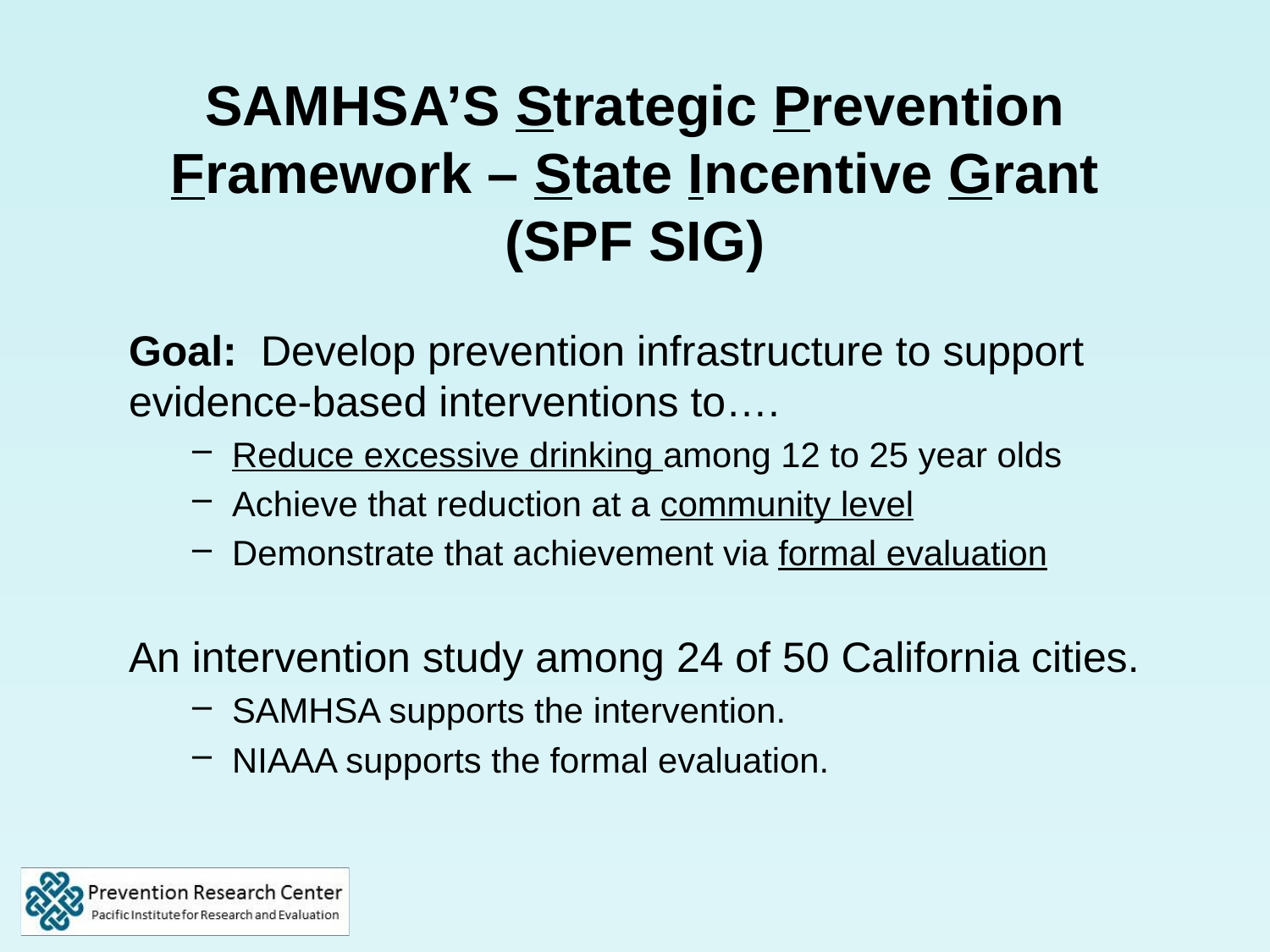

SAMHSA’S Strategic Prevention Framework – State Incentive Grant (SPF SIG)
Goal:  Develop prevention infrastructure to support evidence-based interventions to….
Reduce excessive drinking among 12 to 25 year olds
Achieve that reduction at a community level
Demonstrate that achievement via formal evaluation
An intervention study among 24 of 50 California cities.
SAMHSA supports the intervention.
NIAAA supports the formal evaluation.